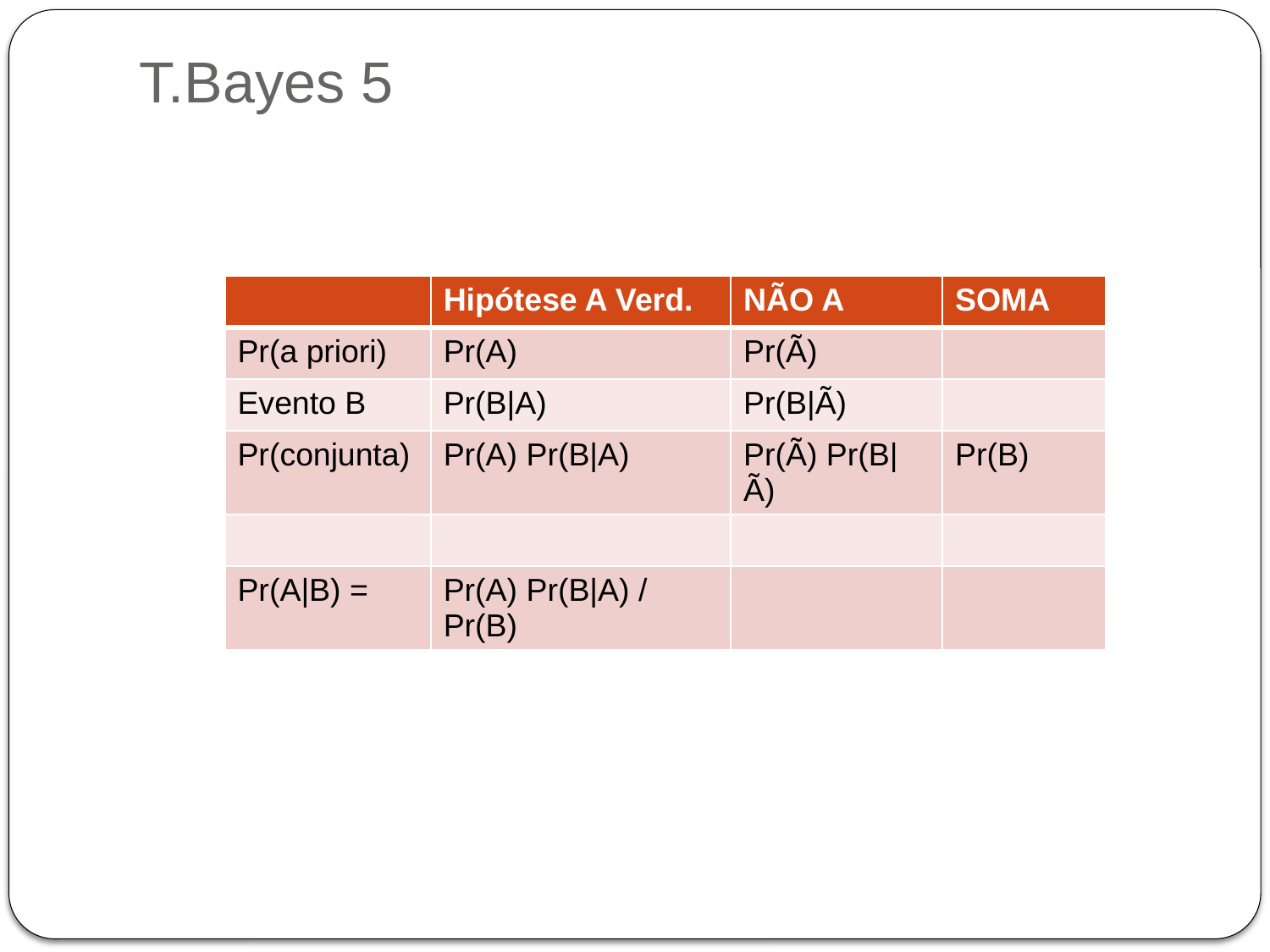

# T.Bayes 5
|  | Hipótese A Verd. | NÃO A | SOMA |
| --- | --- | --- | --- |
| Pr(a priori) | Pr(A) | Pr(Ã) |  |
| Evento B | Pr(B|A) | Pr(B|Ã) |  |
| Pr(conjunta) | Pr(A) Pr(B|A) | Pr(Ã) Pr(B|Ã) | Pr(B) |
|  |  |  |  |
| Pr(A|B) = | Pr(A) Pr(B|A) / Pr(B) |  |  |